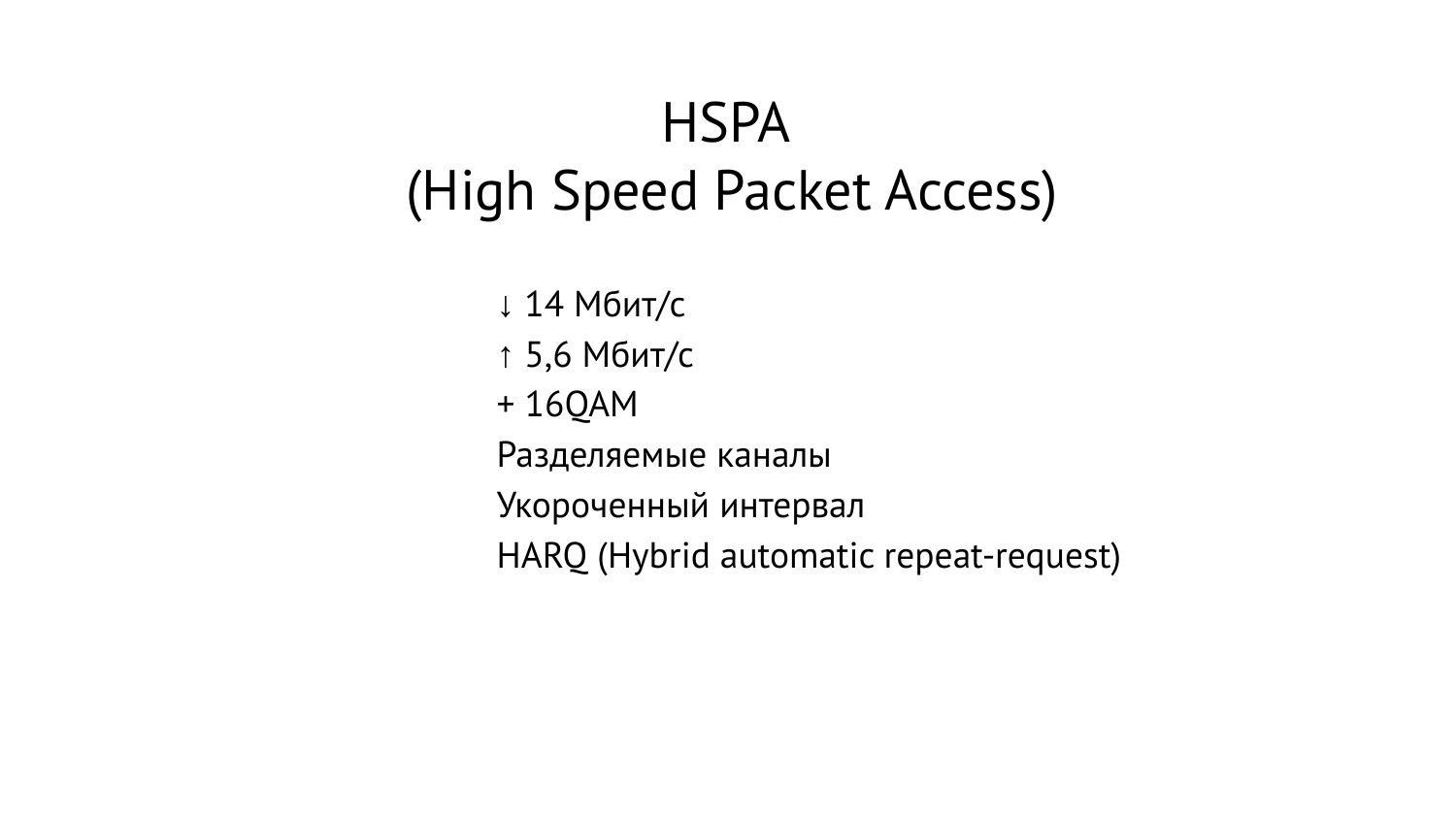

# HSPA
(High Speed Packet Access)

↓ 14 Мбит/с
↑ 5,6 Мбит/с
+ 16QAM
Разделяемые каналы
Укороченный интервал
HARQ (Hybrid automatic repeat-request)